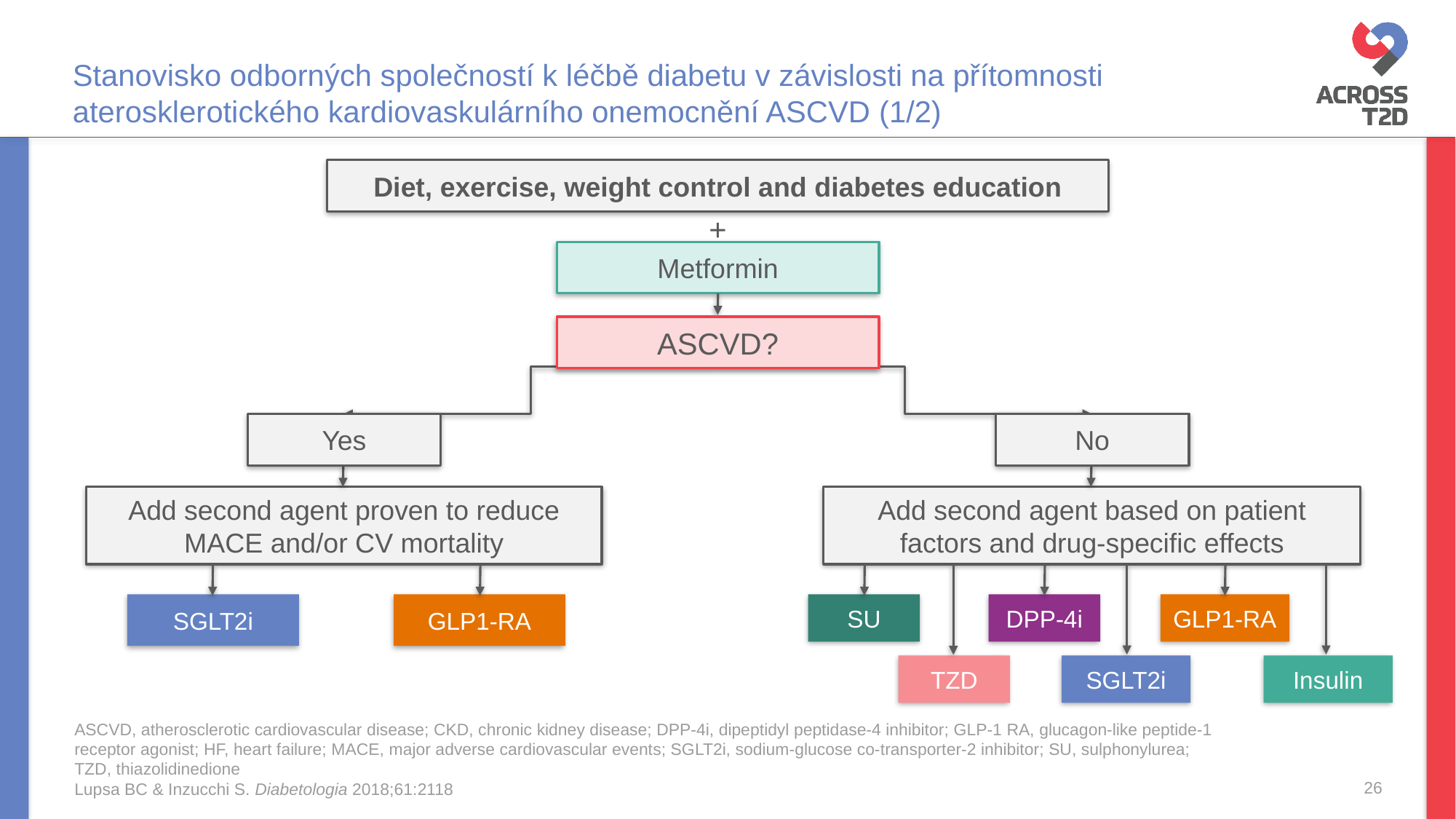

# Stanovisko odborných společností k léčbě diabetu v závislosti na přítomnosti aterosklerotického kardiovaskulárního onemocnění ASCVD (1/2)
Diet, exercise, weight control and diabetes education
+
Metformin
ASCVD?
Yes
No
Add second agent proven to reduce MACE and/or CV mortality
Add second agent based on patient factors and drug-specific effects
SGLT2i
GLP1-RA
SU
DPP-4i
GLP1-RA
TZD
SGLT2i
Insulin
ASCVD, atherosclerotic cardiovascular disease; CKD, chronic kidney disease; DPP-4i, dipeptidyl peptidase-4 inhibitor; GLP‑1 RA, glucagon-like peptide-1 receptor agonist; HF, heart failure; MACE, major adverse cardiovascular events; SGLT2i, sodium-glucose co‑transporter‑2 inhibitor; SU, sulphonylurea; TZD, thiazolidinedione
Lupsa BC & Inzucchi S. Diabetologia 2018;61:2118
26